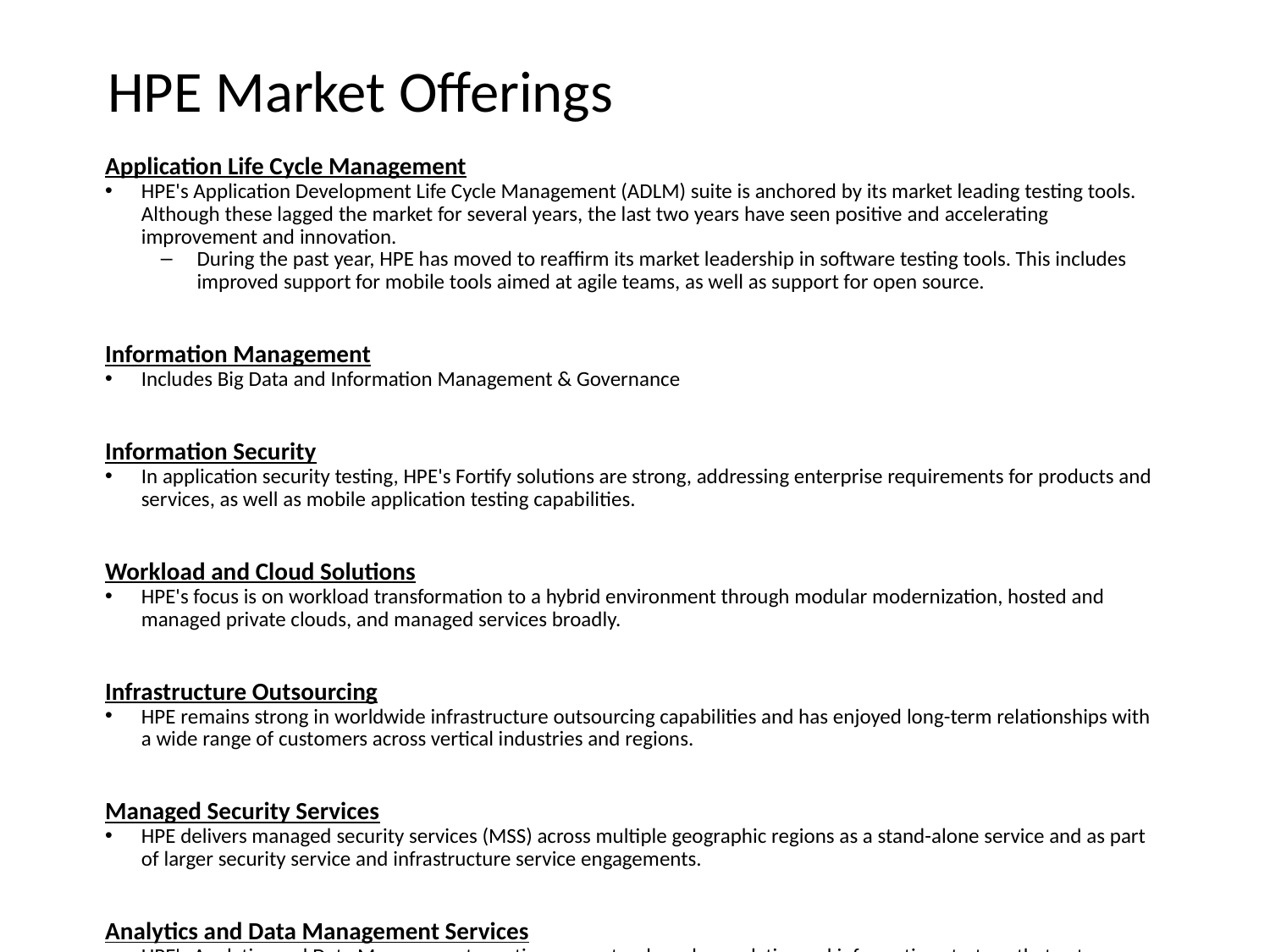

# HPE Market Offerings
Application Life Cycle Management
HPE's Application Development Life Cycle Management (ADLM) suite is anchored by its market leading testing tools. Although these lagged the market for several years, the last two years have seen positive and accelerating improvement and innovation.
During the past year, HPE has moved to reaffirm its market leadership in software testing tools. This includes improved support for mobile tools aimed at agile teams, as well as support for open source.

Information Management
Includes Big Data and Information Management & Governance

Information Security
In application security testing, HPE's Fortify solutions are strong, addressing enterprise requirements for products and services, as well as mobile application testing capabilities.

Workload and Cloud Solutions
HPE's focus is on workload transformation to a hybrid environment through modular modernization, hosted and managed private clouds, and managed services broadly.

Infrastructure Outsourcing
HPE remains strong in worldwide infrastructure outsourcing capabilities and has enjoyed long-term relationships with a wide range of customers across vertical industries and regions.

Managed Security Services
HPE delivers managed security services (MSS) across multiple geographic regions as a stand-alone service and as part of larger security service and infrastructure service engagements.

Analytics and Data Management Services
HPE's Analytics and Data Management practice supports a broader analytics and information strategy that cuts across all strategic initiatives. The practice is a global force, with more than 4,500 professionals and $830 million in revenue (based on Gartner estimates).